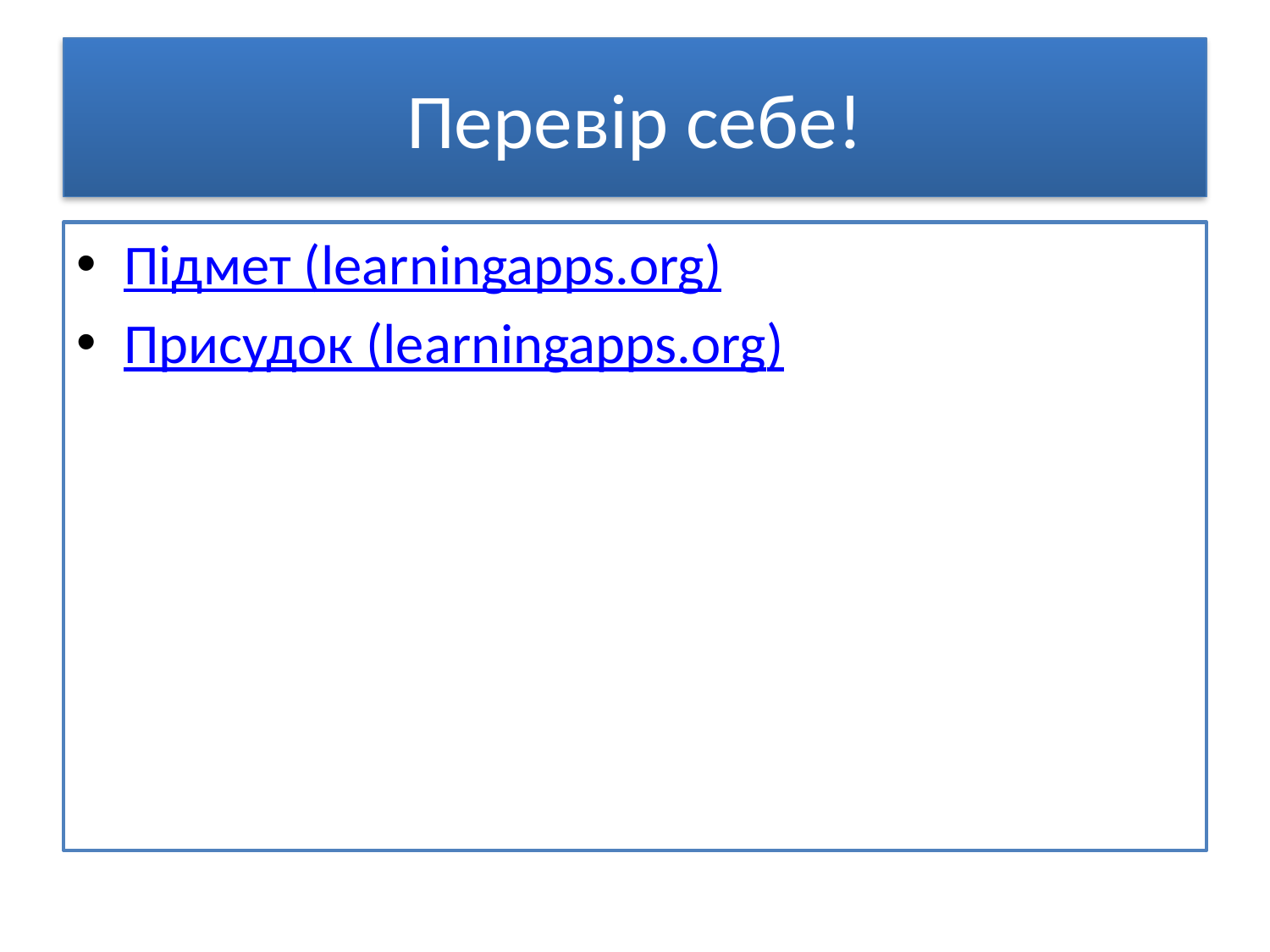

# Перевір себе!
Підмет (learningapps.org)
Присудок (learningapps.org)